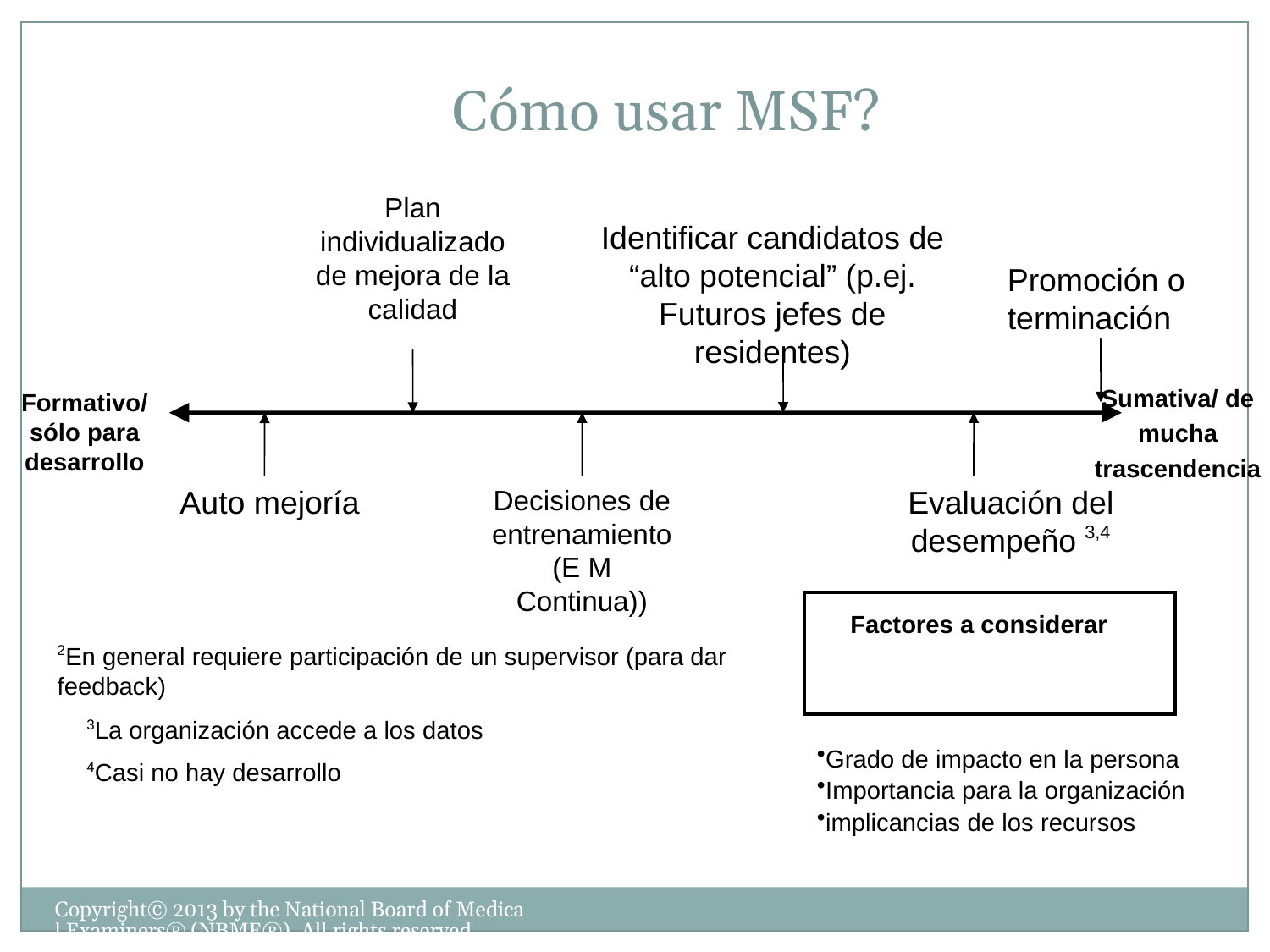

Cómo usar MSF?
Plan individualizado de mejora de la calidad

Identificar candidatos de “alto potencial” (p.ej. Futuros jefes de residentes)
Promoción o terminación

Sumativa/ de mucha trascendencia
Formativo/ sólo para desarrollo

Decisiones de entrenamiento (E M Continua))
Evaluación del desempeño 3,4
Auto mejoría

Factores a considerar
2En general requiere participación de un supervisor (para dar feedback)
3La organización accede a los datos
Grado de impacto en la persona
Importancia para la organización
implicancias de los recursos
4Casi no hay desarrollo

Copyright© 2013 by the National Board of Medical Examiners® (NBME®). All rights reserved.